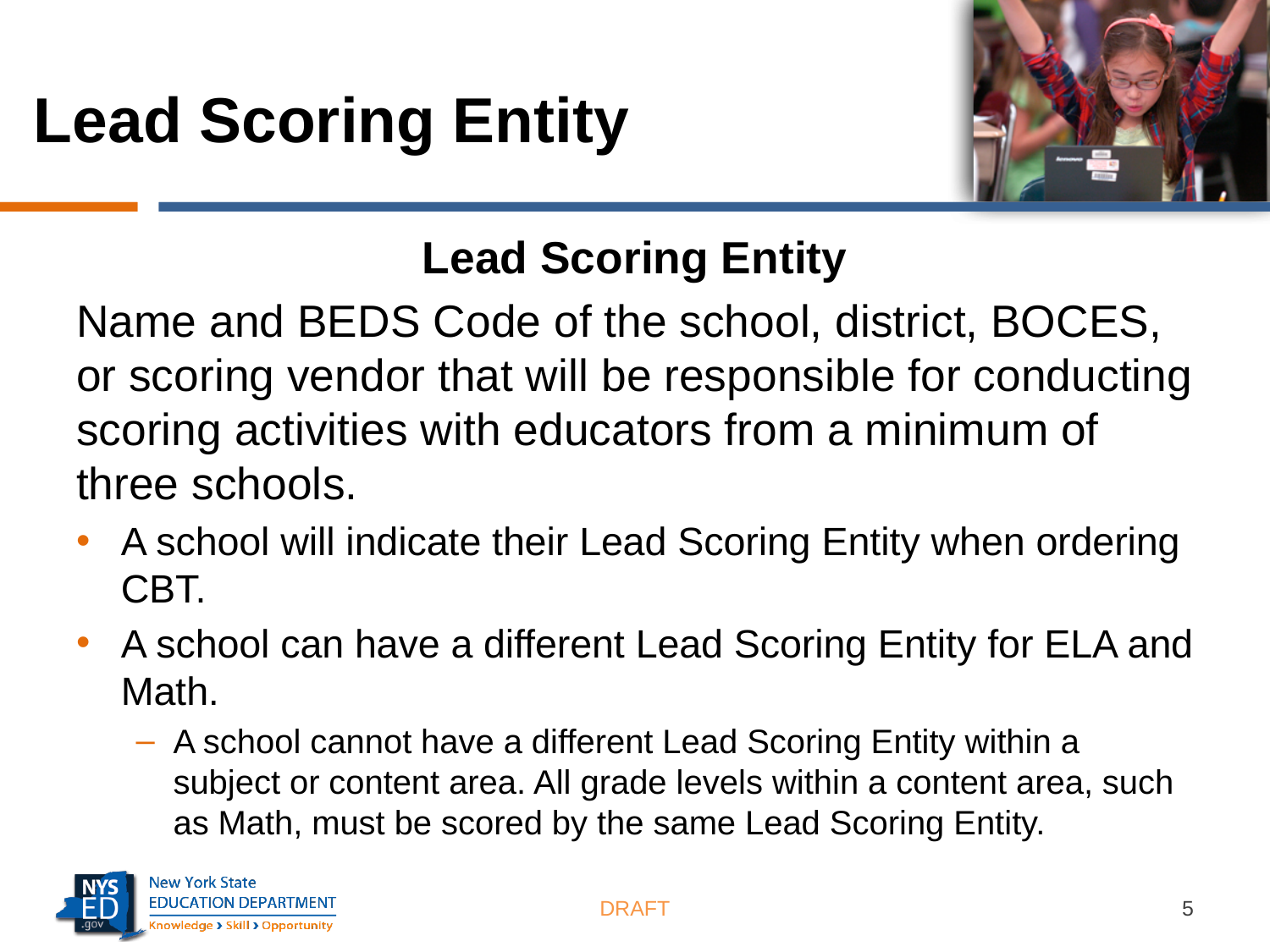

# Lead Scoring Entity
Lead Scoring Entity
Name and BEDS Code of the school, district, BOCES, or scoring vendor that will be responsible for conducting scoring activities with educators from a minimum of three schools.
A school will indicate their Lead Scoring Entity when ordering CBT.
A school can have a different Lead Scoring Entity for ELA and Math.
A school cannot have a different Lead Scoring Entity within a subject or content area. All grade levels within a content area, such as Math, must be scored by the same Lead Scoring Entity.

DRAFT
5